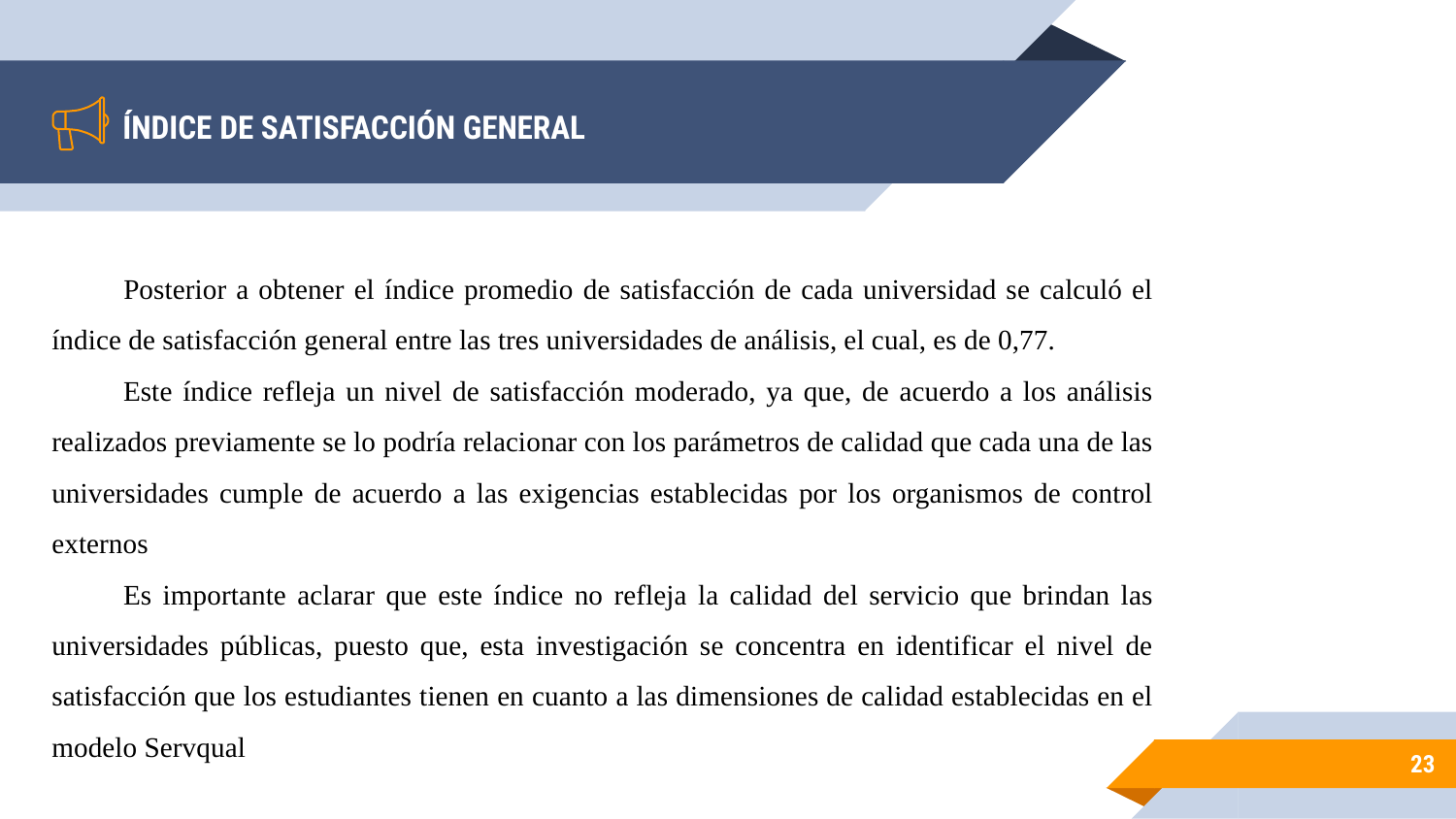

# ÍNDICE DE SATISFACCIÓN GENERAL

Posterior a obtener el índice promedio de satisfacción de cada universidad se calculó el índice de satisfacción general entre las tres universidades de análisis, el cual, es de 0,77.
Este índice refleja un nivel de satisfacción moderado, ya que, de acuerdo a los análisis realizados previamente se lo podría relacionar con los parámetros de calidad que cada una de las universidades cumple de acuerdo a las exigencias establecidas por los organismos de control externos
Es importante aclarar que este índice no refleja la calidad del servicio que brindan las universidades públicas, puesto que, esta investigación se concentra en identificar el nivel de satisfacción que los estudiantes tienen en cuanto a las dimensiones de calidad establecidas en el modelo Servqual
23